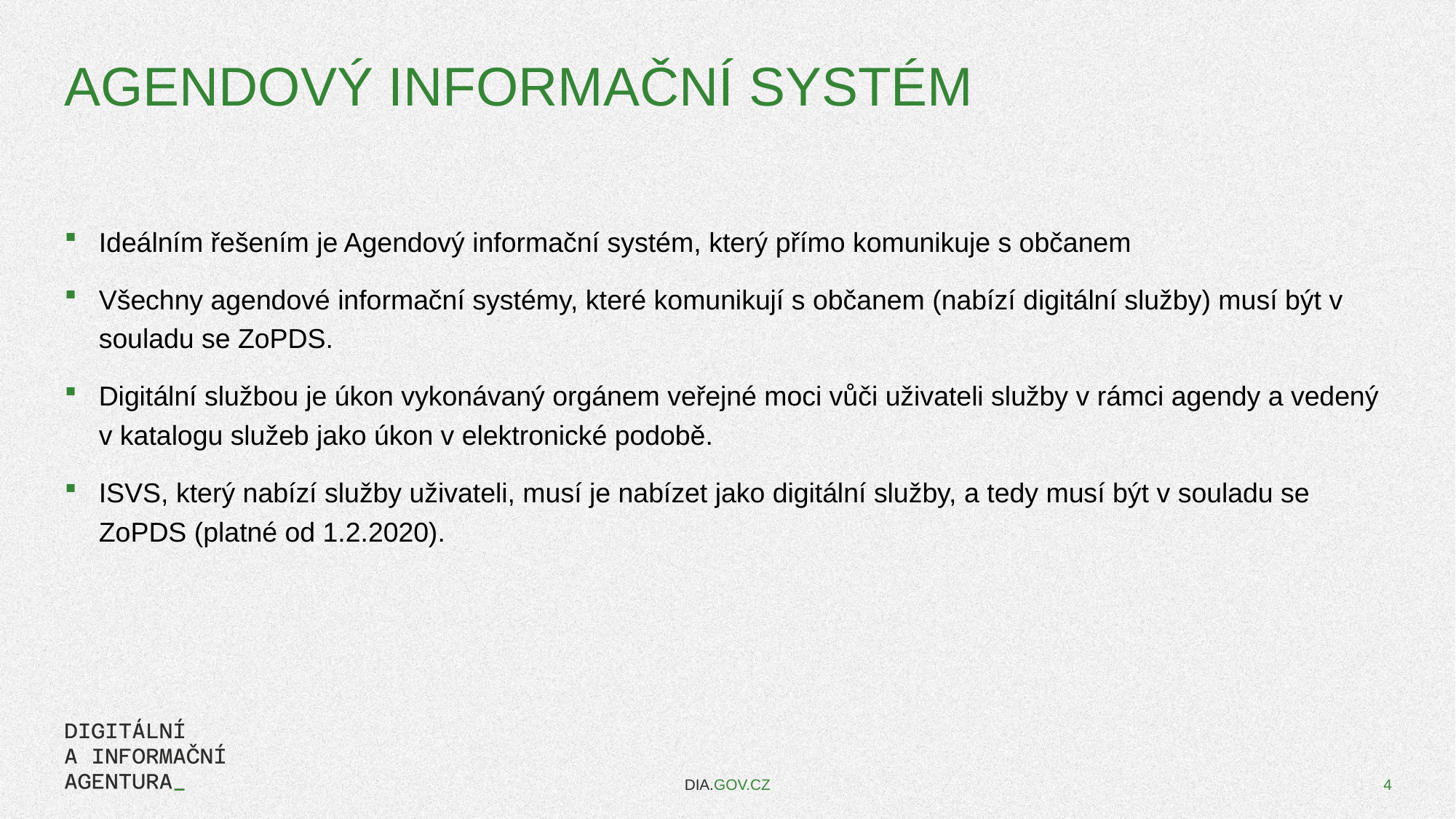

# Agendový informační syStém
Ideálním řešením je Agendový informační systém, který přímo komunikuje s občanem
Všechny agendové informační systémy, které komunikují s občanem (nabízí digitální služby) musí být v souladu se ZoPDS.
Digitální službou je úkon vykonávaný orgánem veřejné moci vůči uživateli služby v rámci agendy a vedený v katalogu služeb jako úkon v elektronické podobě.
ISVS, který nabízí služby uživateli, musí je nabízet jako digitální služby, a tedy musí být v souladu se ZoPDS (platné od 1.2.2020).

DIA.GOV.CZ
4